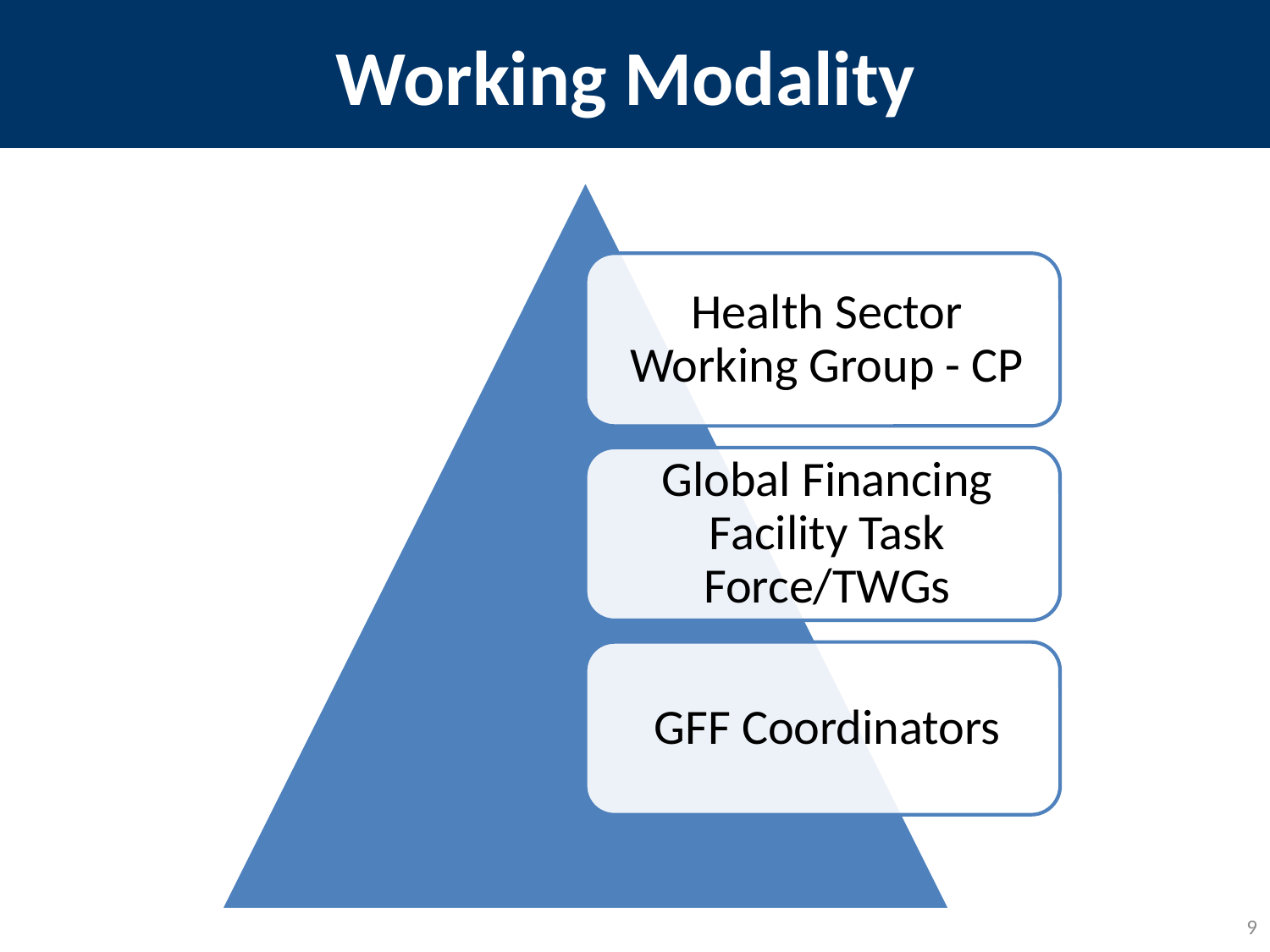

# Working Modality
Health Sector Working Group - CP
Global Financing Facility Task Force/TWGs
GFF Coordinators